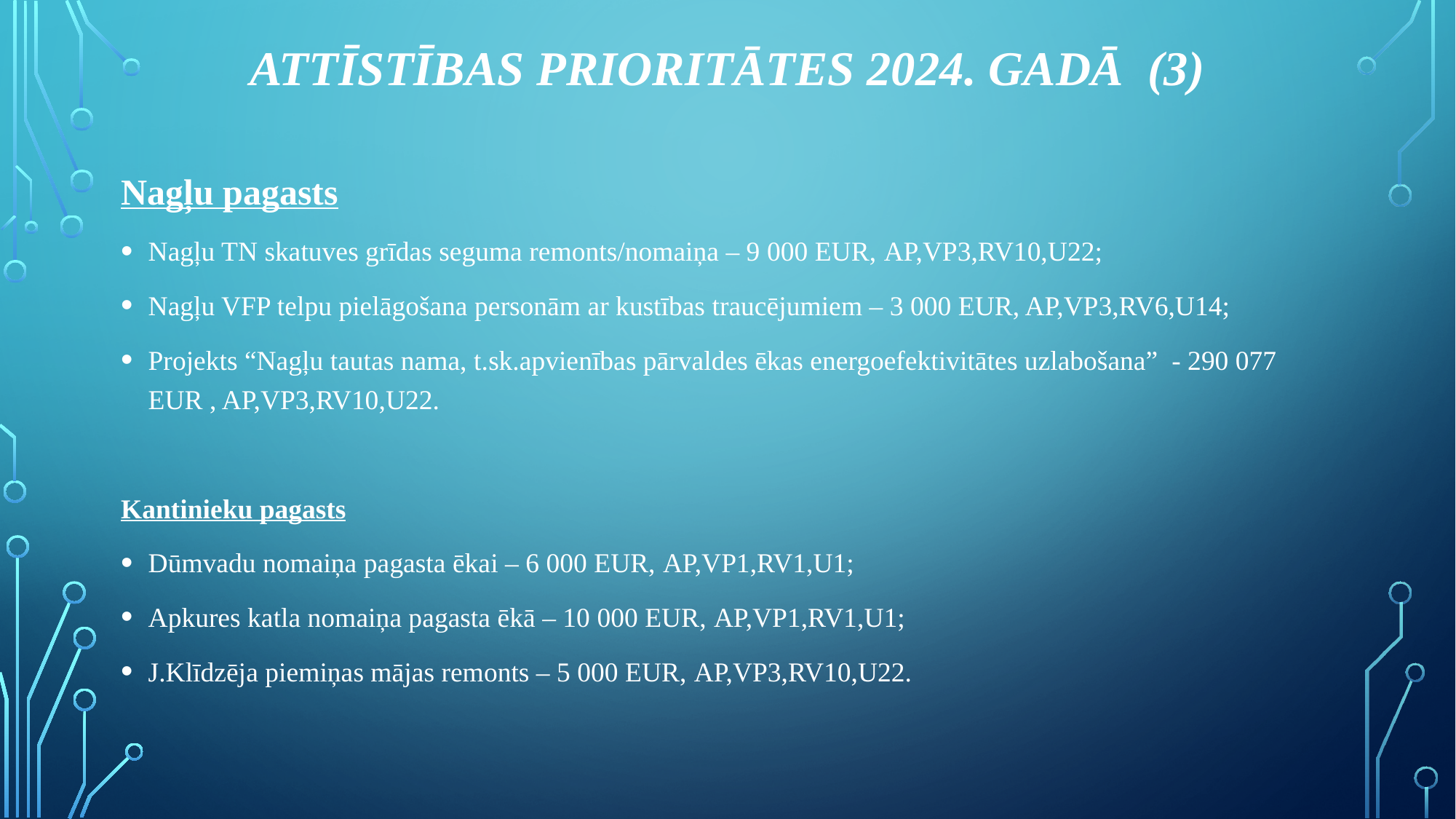

# Attīstības prioritātes 2024. gadā  (3)
Nagļu pagasts
Nagļu TN skatuves grīdas seguma remonts/nomaiņa – 9 000 EUR, AP,VP3,RV10,U22;
Nagļu VFP telpu pielāgošana personām ar kustības traucējumiem – 3 000 EUR, AP,VP3,RV6,U14;
Projekts “Nagļu tautas nama, t.sk.apvienības pārvaldes ēkas energoefektivitātes uzlabošana”  - 290 077 EUR , AP,VP3,RV10,U22.

Kantinieku pagasts
Dūmvadu nomaiņa pagasta ēkai – 6 000 EUR, AP,VP1,RV1,U1;
Apkures katla nomaiņa pagasta ēkā – 10 000 EUR, AP,VP1,RV1,U1;
J.Klīdzēja piemiņas mājas remonts – 5 000 EUR, AP,VP3,RV10,U22.